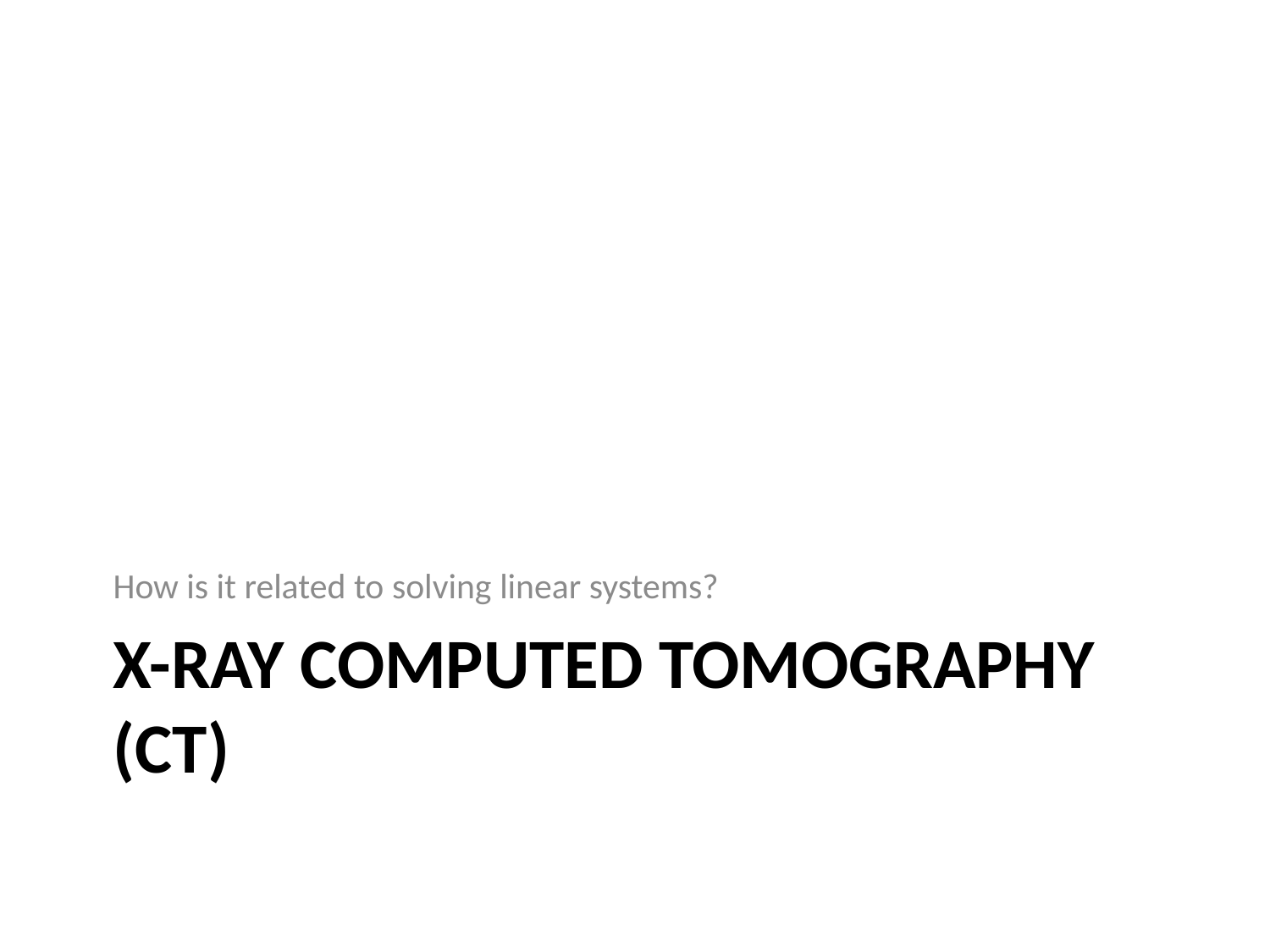

How is it related to solving linear systems?
# X-Ray Computed Tomography (CT)